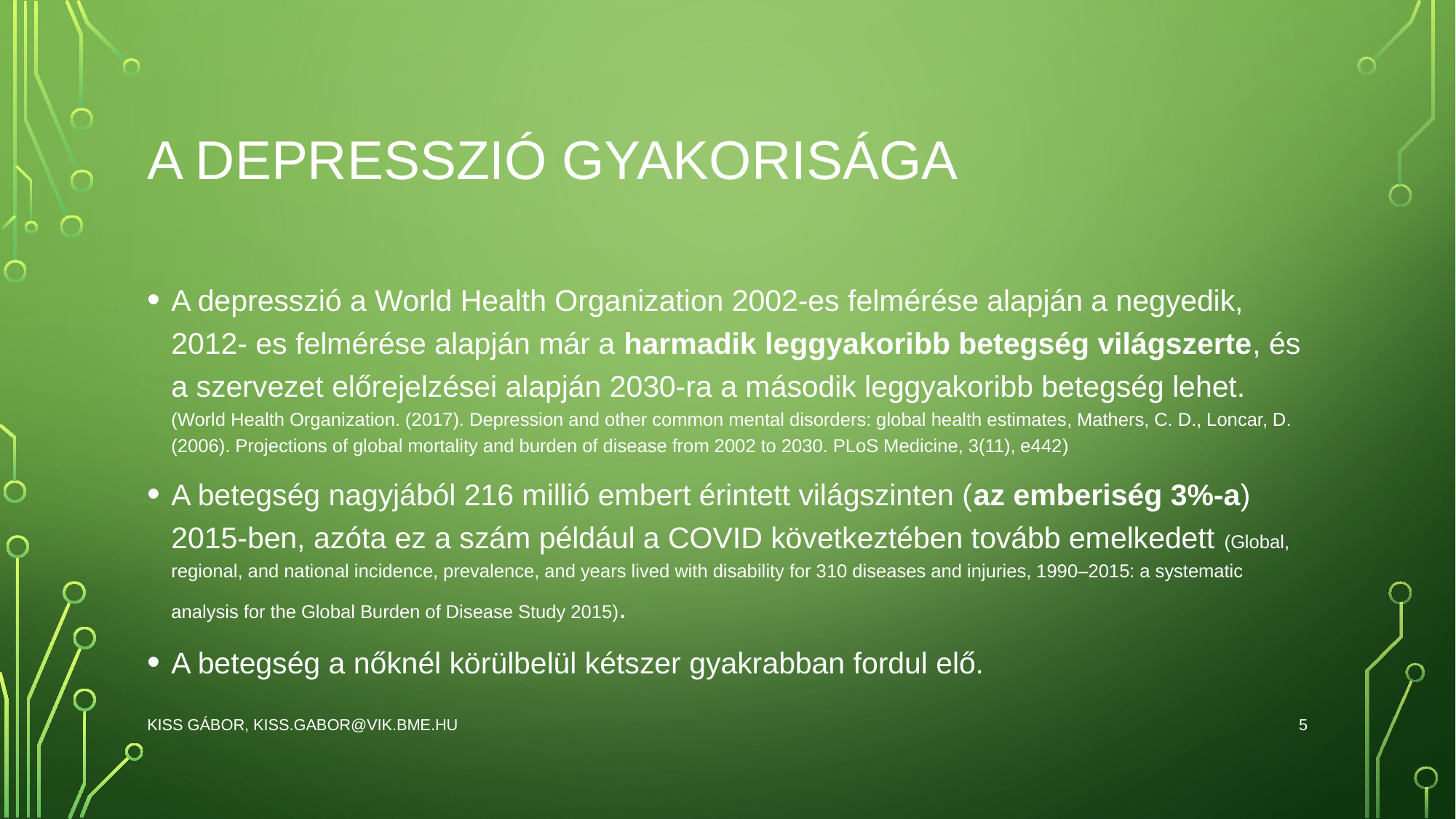

# A Depresszió Gyakorisága
A depresszió a World Health Organization 2002-es felmérése alapján a negyedik, 2012- es felmérése alapján már a harmadik leggyakoribb betegség világszerte, és a szervezet előrejelzései alapján 2030-ra a második leggyakoribb betegség lehet. (World Health Organization. (2017). Depression and other common mental disorders: global health estimates, Mathers, C. D., Loncar, D. (2006). Projections of global mortality and burden of disease from 2002 to 2030. PLoS Medicine, 3(11), e442)
A betegség nagyjából 216 millió embert érintett világszinten (az emberiség 3%-a) 2015-ben, azóta ez a szám például a COVID következtében tovább emelkedett (Global, regional, and national incidence, prevalence, and years lived with disability for 310 diseases and injuries, 1990–2015: a systematic analysis for the Global Burden of Disease Study 2015).
A betegség a nőknél körülbelül kétszer gyakrabban fordul elő.

5
Kiss Gábor, kiss.gabor@vik.bme.hu